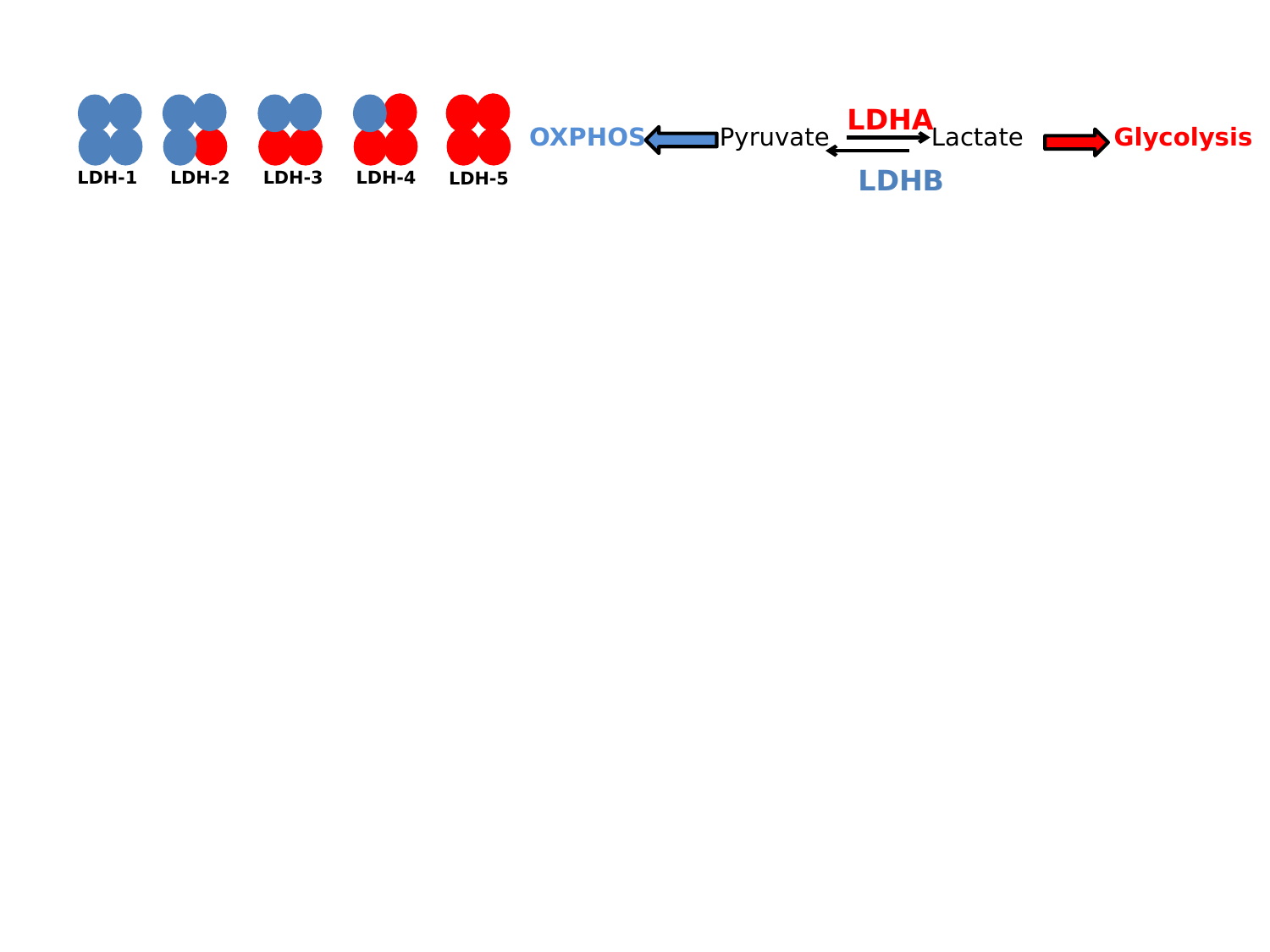

LDH-1
LDH-2
LDH-3
LDH-4
LDH-5
LDHA
OXPHOS
Pyruvate             Lactate
Glycolysis

LDHB